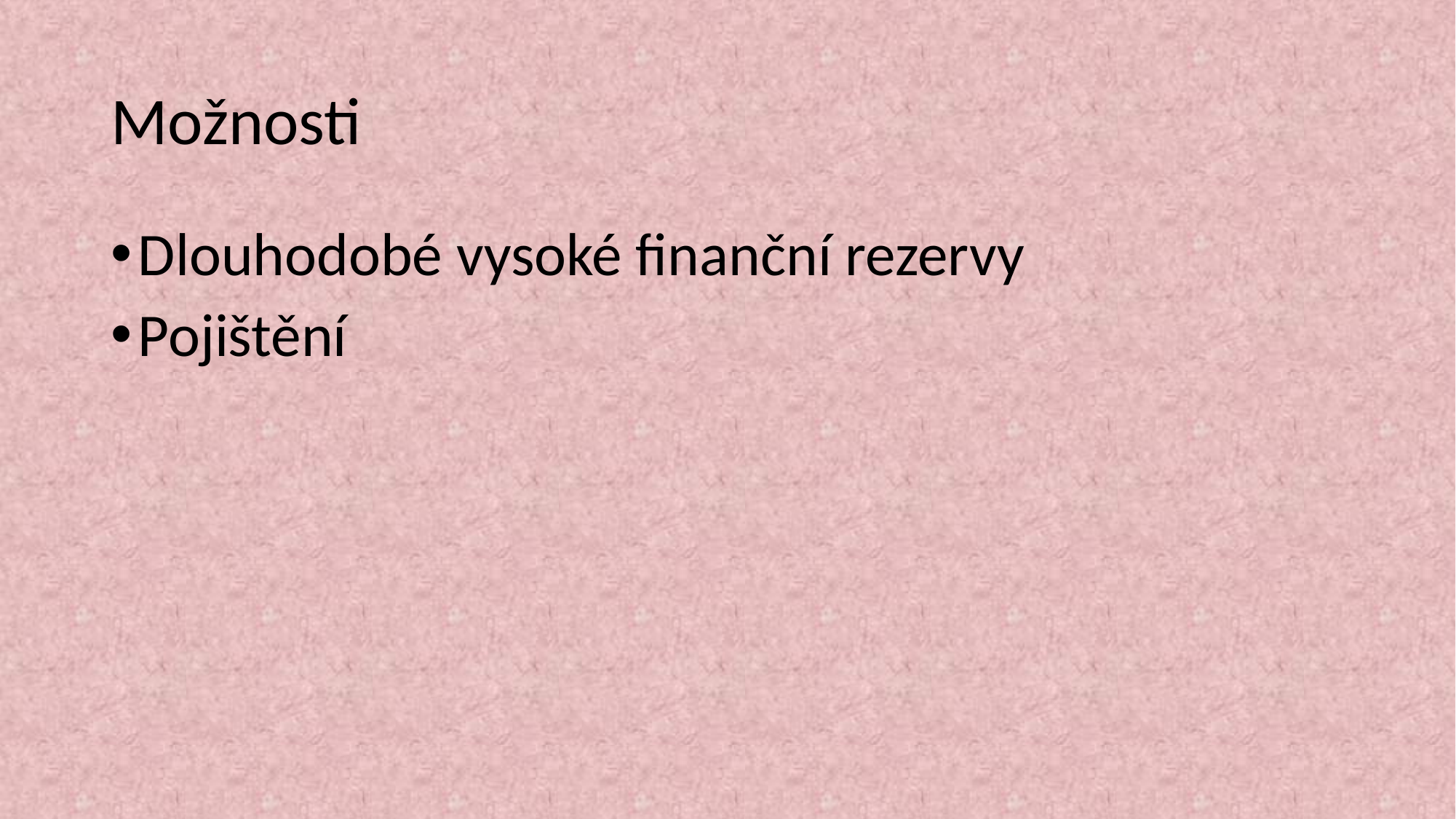

# Možnosti
Dlouhodobé vysoké finanční rezervy
Pojištění